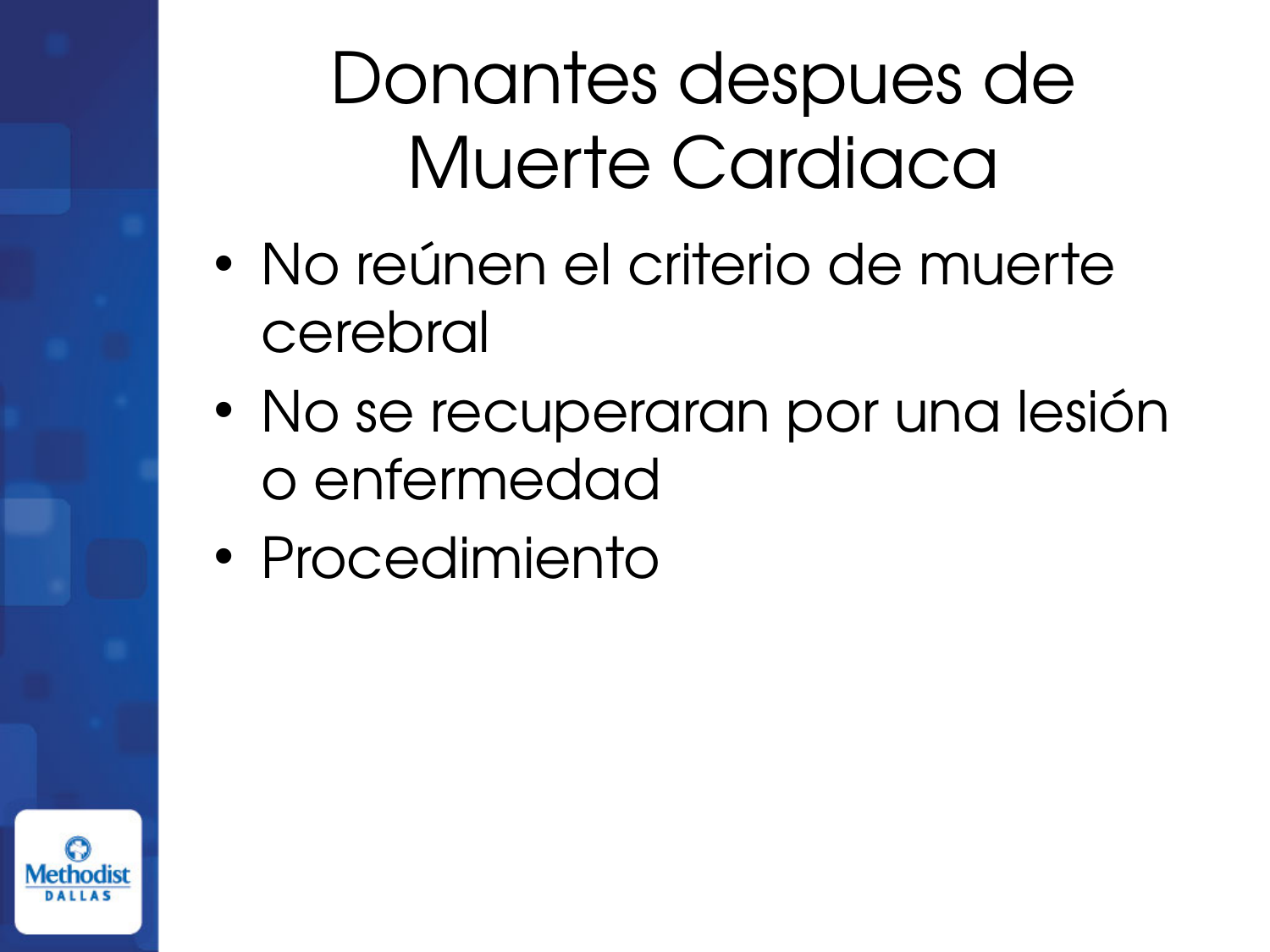

# Donantes despues de Muerte Cardiaca
No reúnen el criterio de muerte cerebral
No se recuperaran por una lesión o enfermedad
Procedimiento